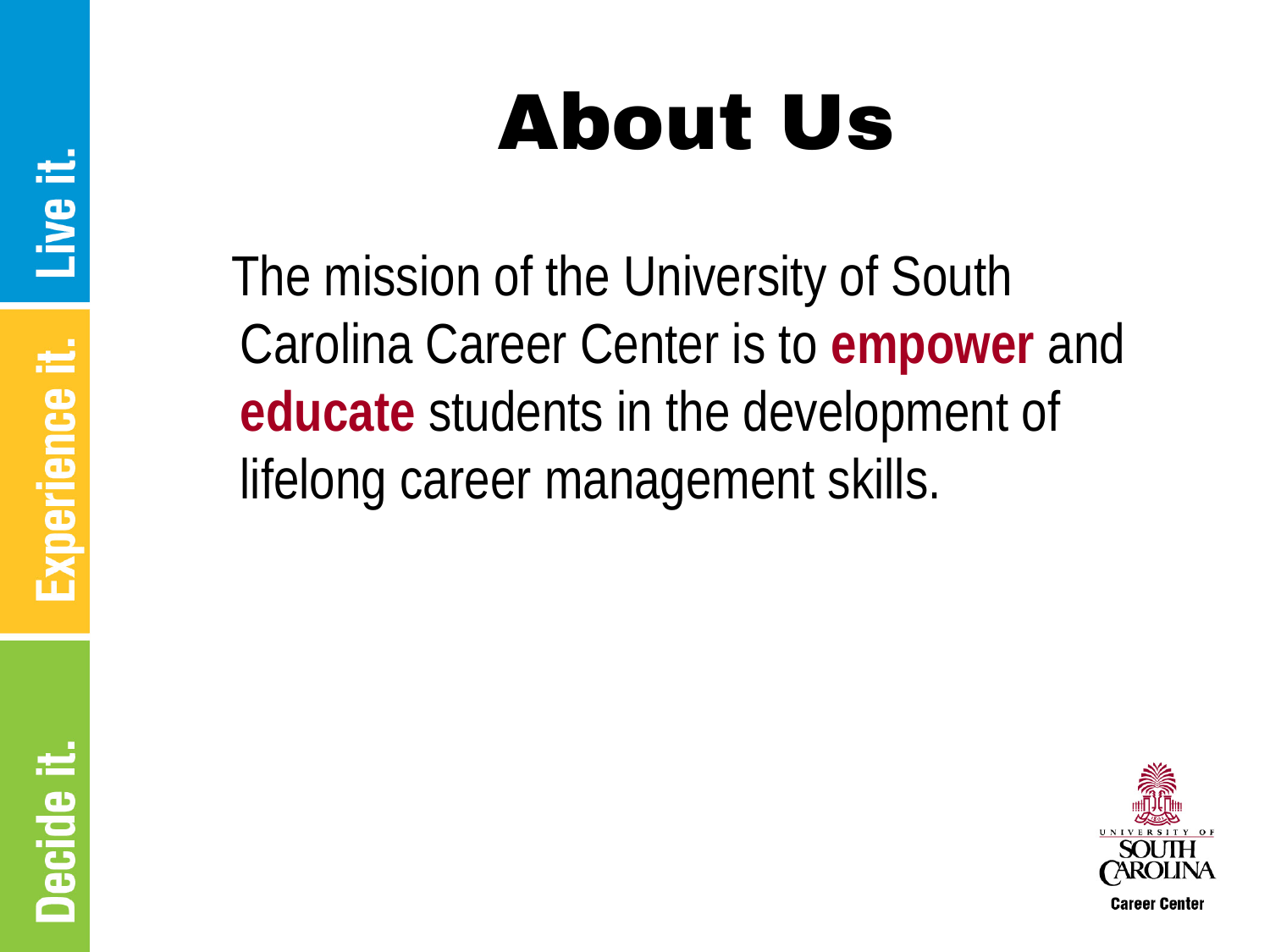

# About Us
   The mission of the University of South Carolina Career Center is to empower and educate students in the development of lifelong career management skills.